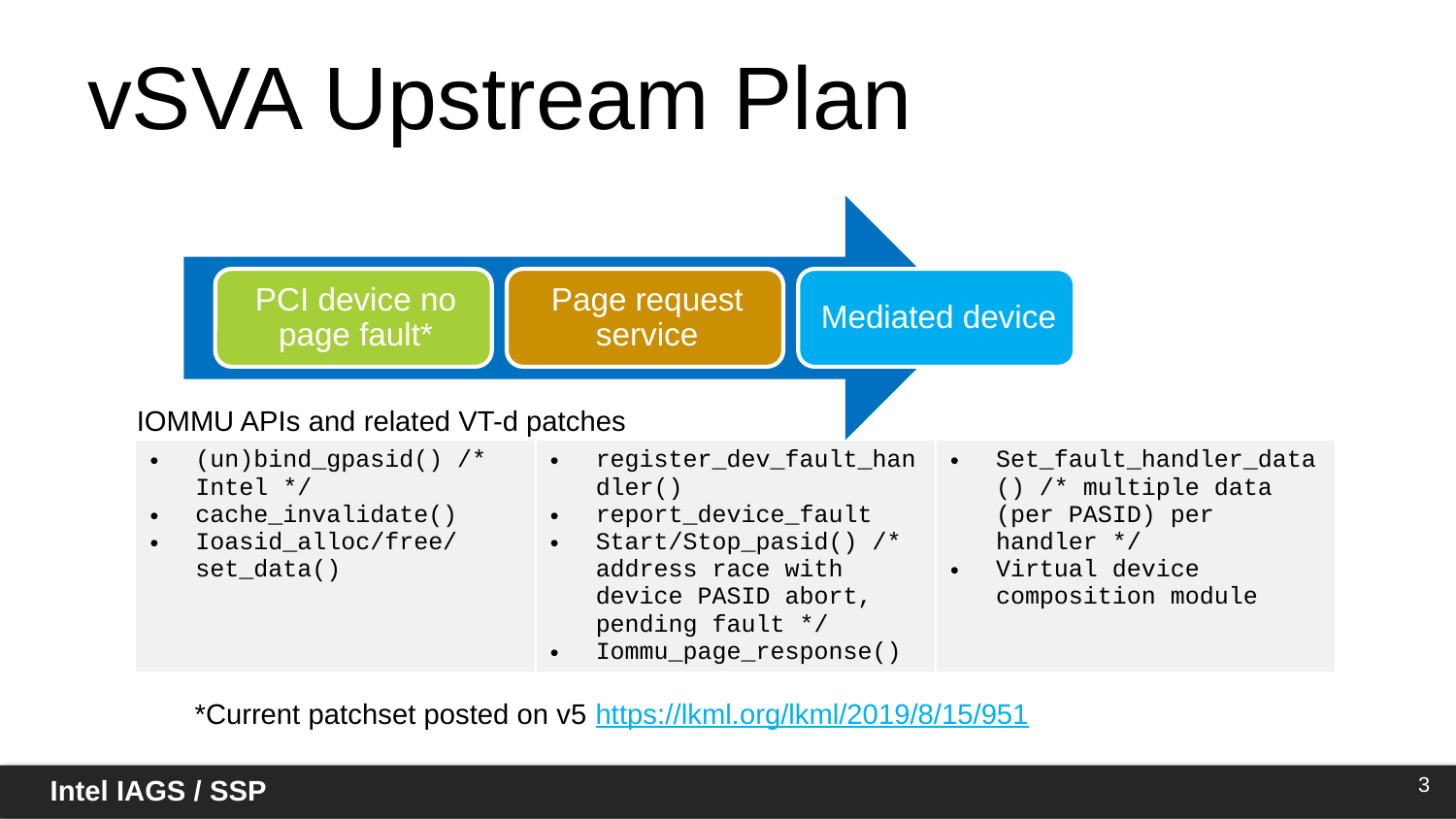

# vSVA Upstream Plan
PCI device no page fault*
Page request service
Mediated device
IOMMU APIs and related VT-d patches
| (un)bind\_gpasid() /\* Intel \*/ cache\_invalidate() Ioasid\_alloc/free/set\_data() | register\_dev\_fault\_handler() report\_device\_fault Start/Stop\_pasid() /\* address race with device PASID abort, pending fault \*/ Iommu\_page\_response() | Set\_fault\_handler\_data() /\* multiple data (per PASID) per handler \*/ Virtual device composition module |
| --- | --- | --- |
*Current patchset posted on v5 https://lkml.org/lkml/2019/8/15/951